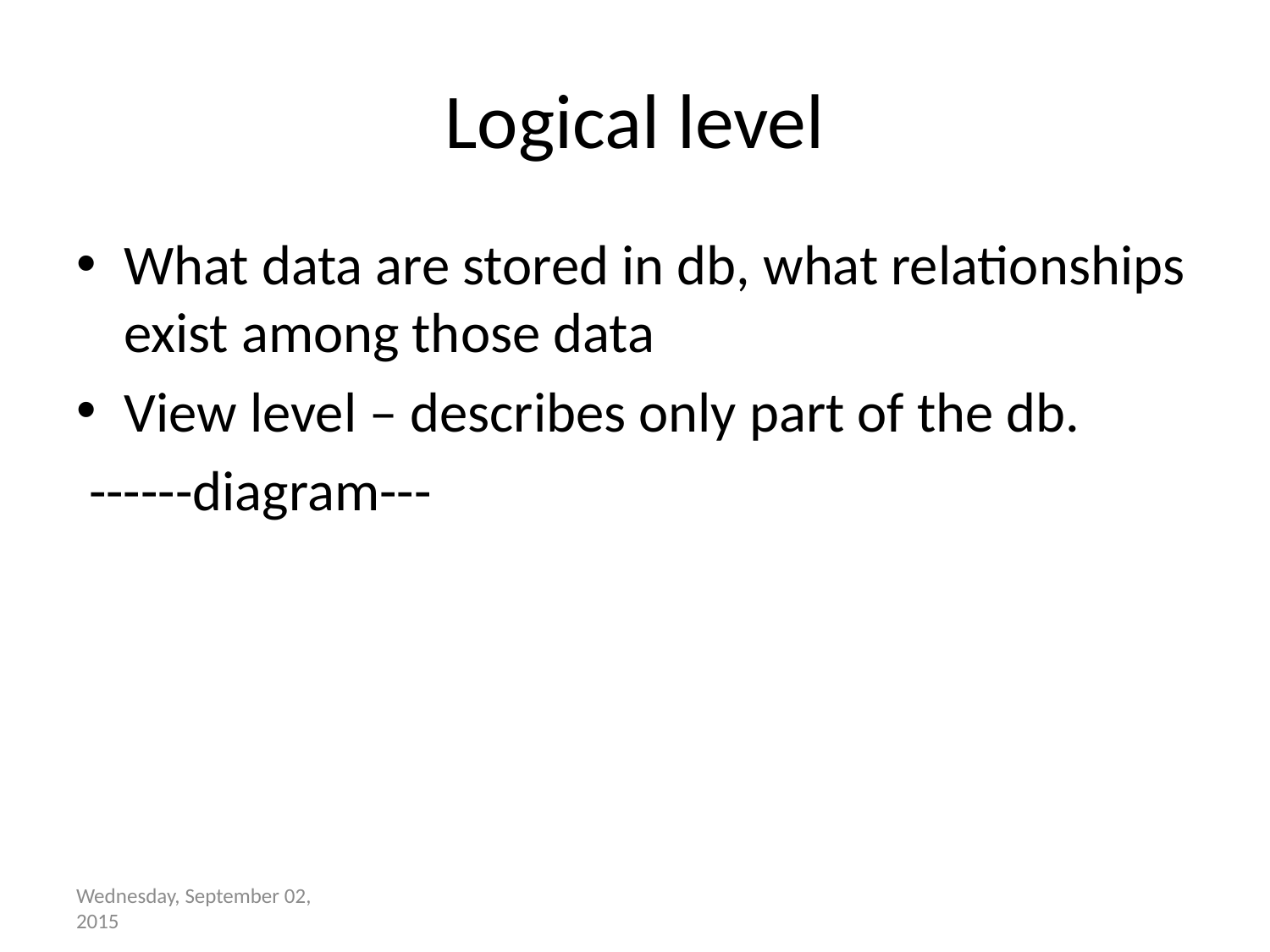

# Logical level
What data are stored in db, what relationships exist among those data
View level – describes only part of the db.
 ------diagram---
Wednesday, September 02, 2015